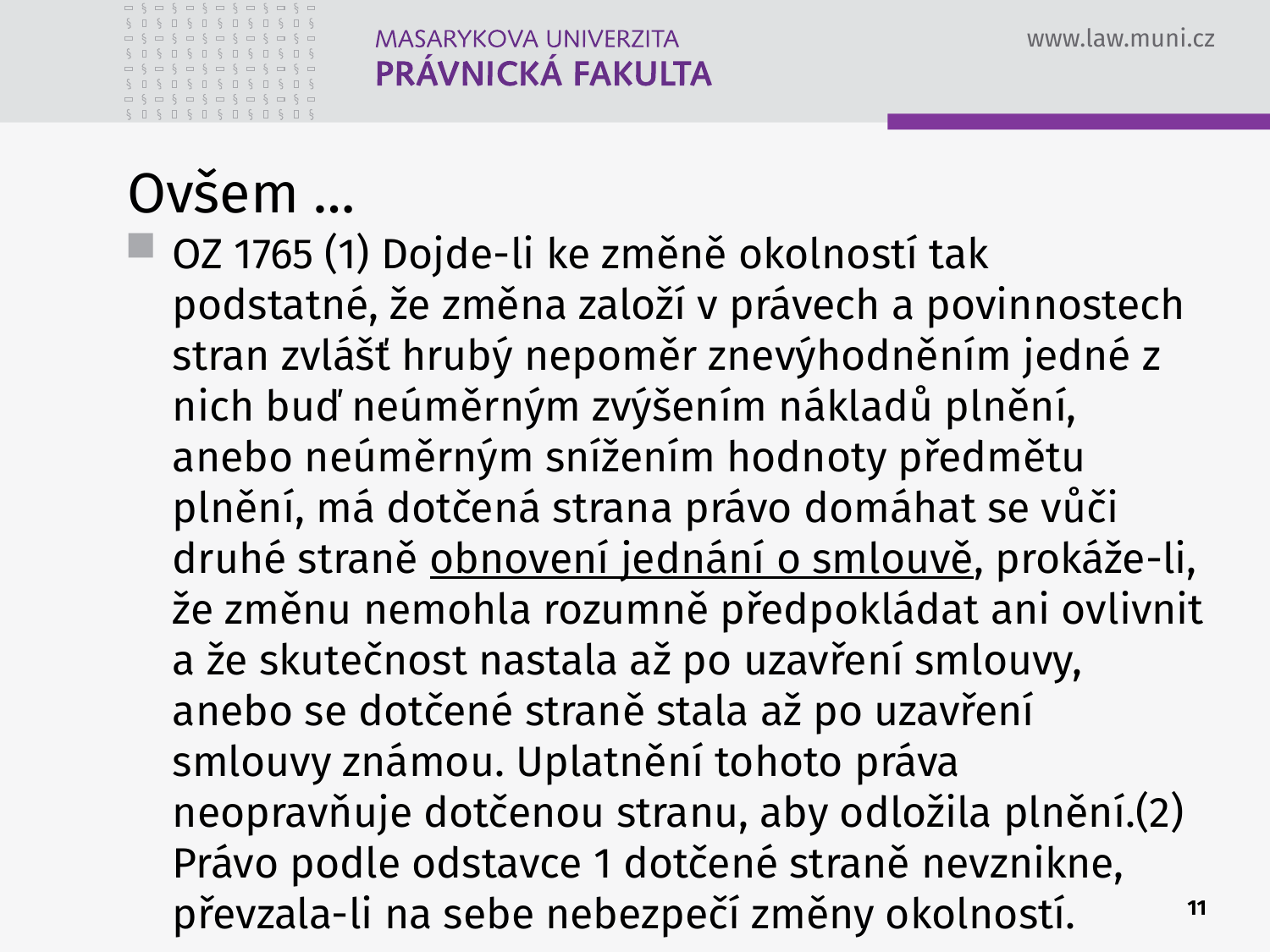

# Ovšem …
OZ 1765 (1) Dojde-li ke změně okolností tak podstatné, že změna založí v právech a povinnostech stran zvlášť hrubý nepoměr znevýhodněním jedné z nich buď neúměrným zvýšením nákladů plnění, anebo neúměrným snížením hodnoty předmětu plnění, má dotčená strana právo domáhat se vůči druhé straně obnovení jednání o smlouvě, prokáže-li, že změnu nemohla rozumně předpokládat ani ovlivnit a že skutečnost nastala až po uzavření smlouvy, anebo se dotčené straně stala až po uzavření smlouvy známou. Uplatnění tohoto práva neopravňuje dotčenou stranu, aby odložila plnění.(2) Právo podle odstavce 1 dotčené straně nevznikne, převzala-li na sebe nebezpečí změny okolností.

11